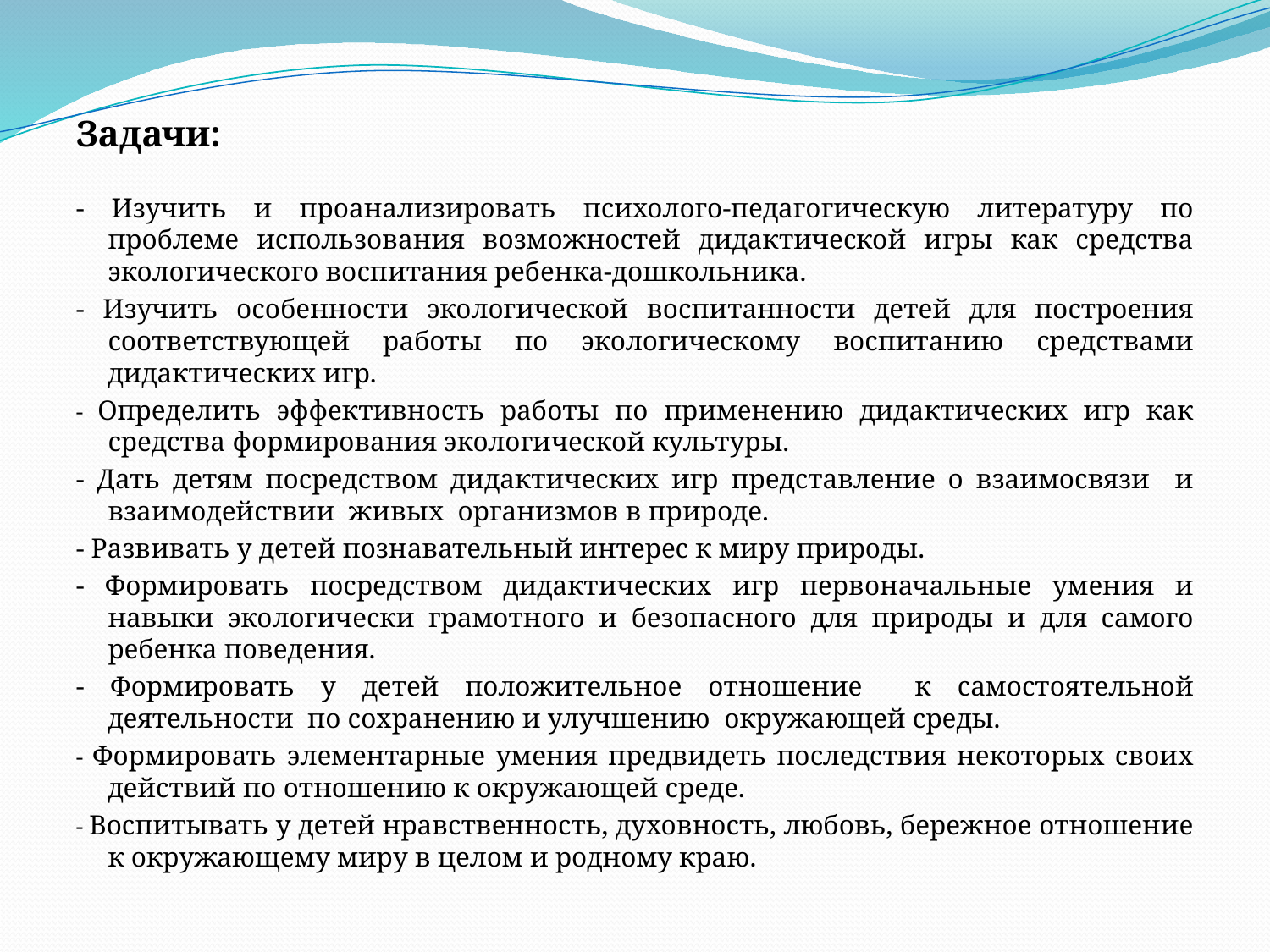

Задачи:

- Изучить и проанализировать психолого-педагогическую литературу по проблеме использования возможностей дидактической игры как средства экологического воспитания ребенка-дошкольника.
- Изучить особенности экологической воспитанности детей для построения соответствующей работы по экологическому воспитанию средствами дидактических игр.
- Определить эффективность работы по применению дидактических игр как средства формирования экологической культуры.
- Дать детям посредством дидактических игр представление о взаимосвязи  и взаимодействии  живых  организмов в природе.
- Развивать у детей познавательный интерес к миру природы.
- Формировать посредством дидактических игр первоначальные умения и навыки экологически грамотного и безопасного для природы и для самого ребенка поведения.
- Формировать у детей положительное отношение  к самостоятельной деятельности  по сохранению и улучшению  окружающей среды.
- Формировать элементарные умения предвидеть последствия некоторых своих действий по отношению к окружающей среде.
- Воспитывать у детей нравственность, духовность, любовь, бережное отношение к окружающему миру в целом и родному краю.